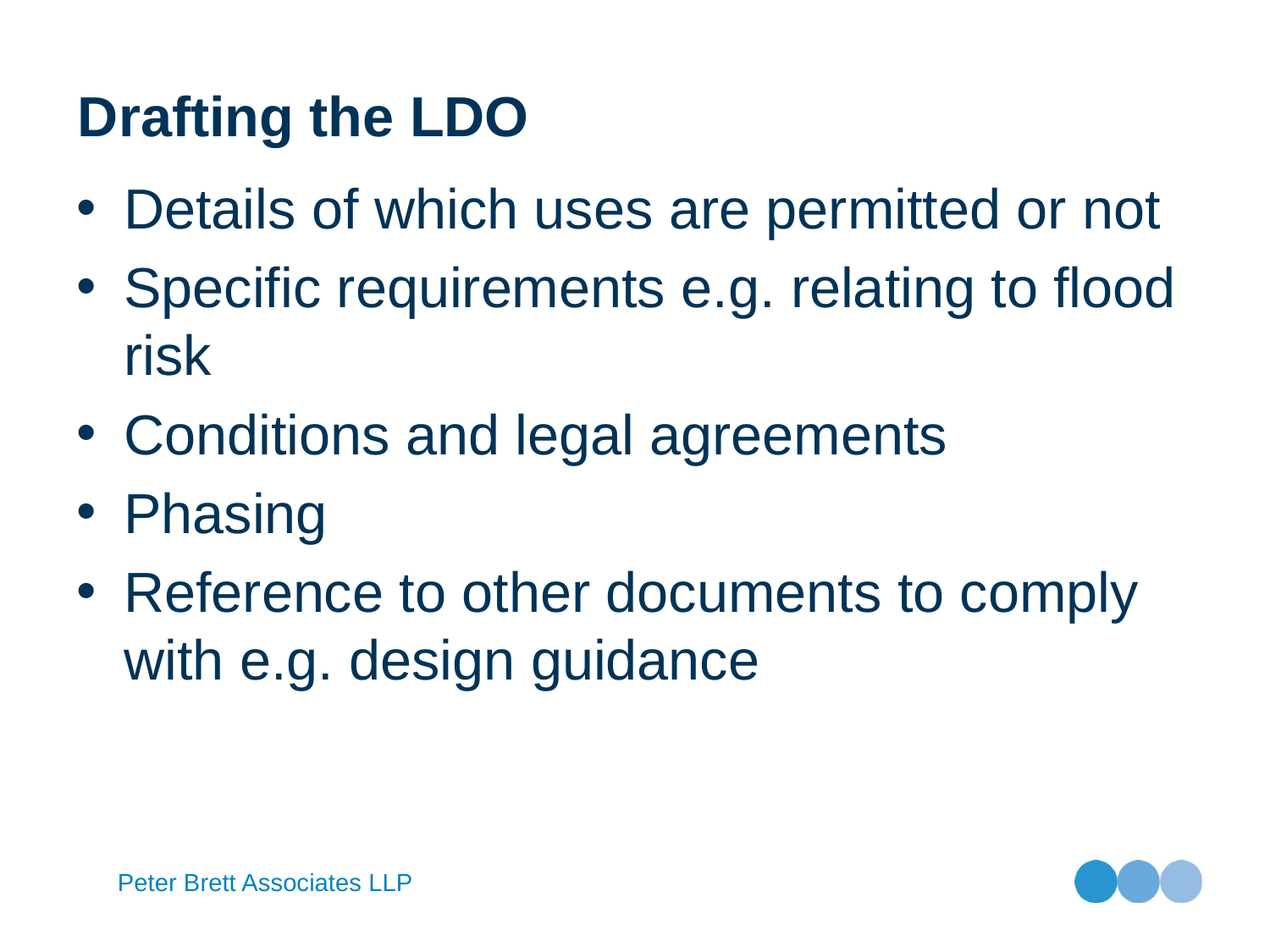

# Drafting the LDO
Details of which uses are permitted or not
Specific requirements e.g. relating to flood risk
Conditions and legal agreements
Phasing
Reference to other documents to comply with e.g. design guidance